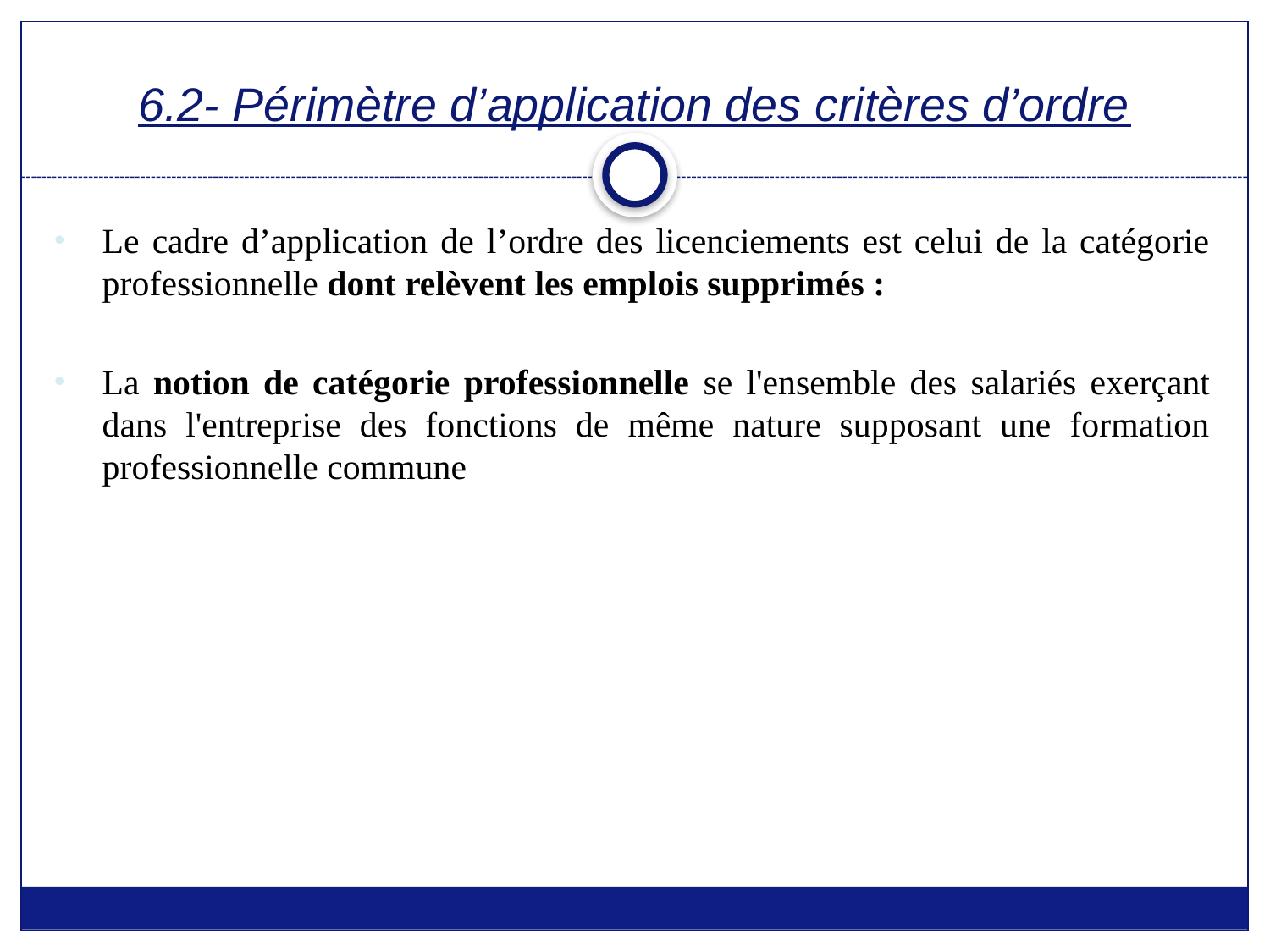

# 6.2- Périmètre d’application des critères d’ordre
Le cadre d’application de l’ordre des licenciements est celui de la catégorie professionnelle dont relèvent les emplois supprimés :

La notion de catégorie professionnelle se l'ensemble des salariés exerçant dans l'entreprise des fonctions de même nature supposant une formation professionnelle commune